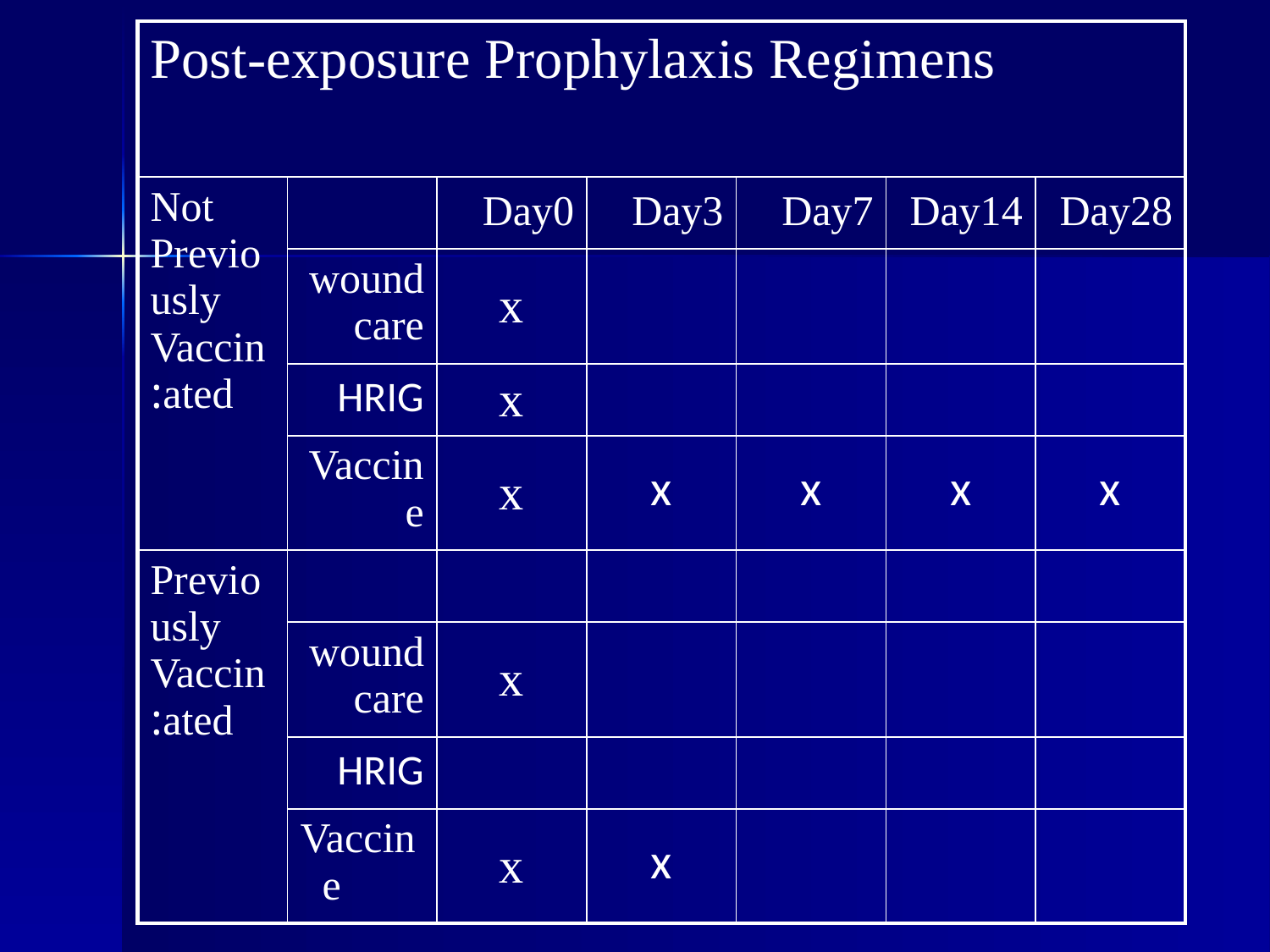

| Post-exposure Prophylaxis Regimens |  |  |  |  |  |  |
| --- | --- | --- | --- | --- | --- | --- |
| Not Previously Vaccinated: |  | Day0 | Day3 | Day7 | Day14 | Day28 |
|  | wound care | x |  |  |  |  |
|  | HRIG | x |  |  |  |  |
|  | Vaccine | x | x | x | x | x |
| Previously Vaccinated: |  |  |  |  |  |  |
|  | wound care | x |  |  |  |  |
|  | HRIG |  |  |  |  |  |
|  | Vaccine | x | x |  |  |  |